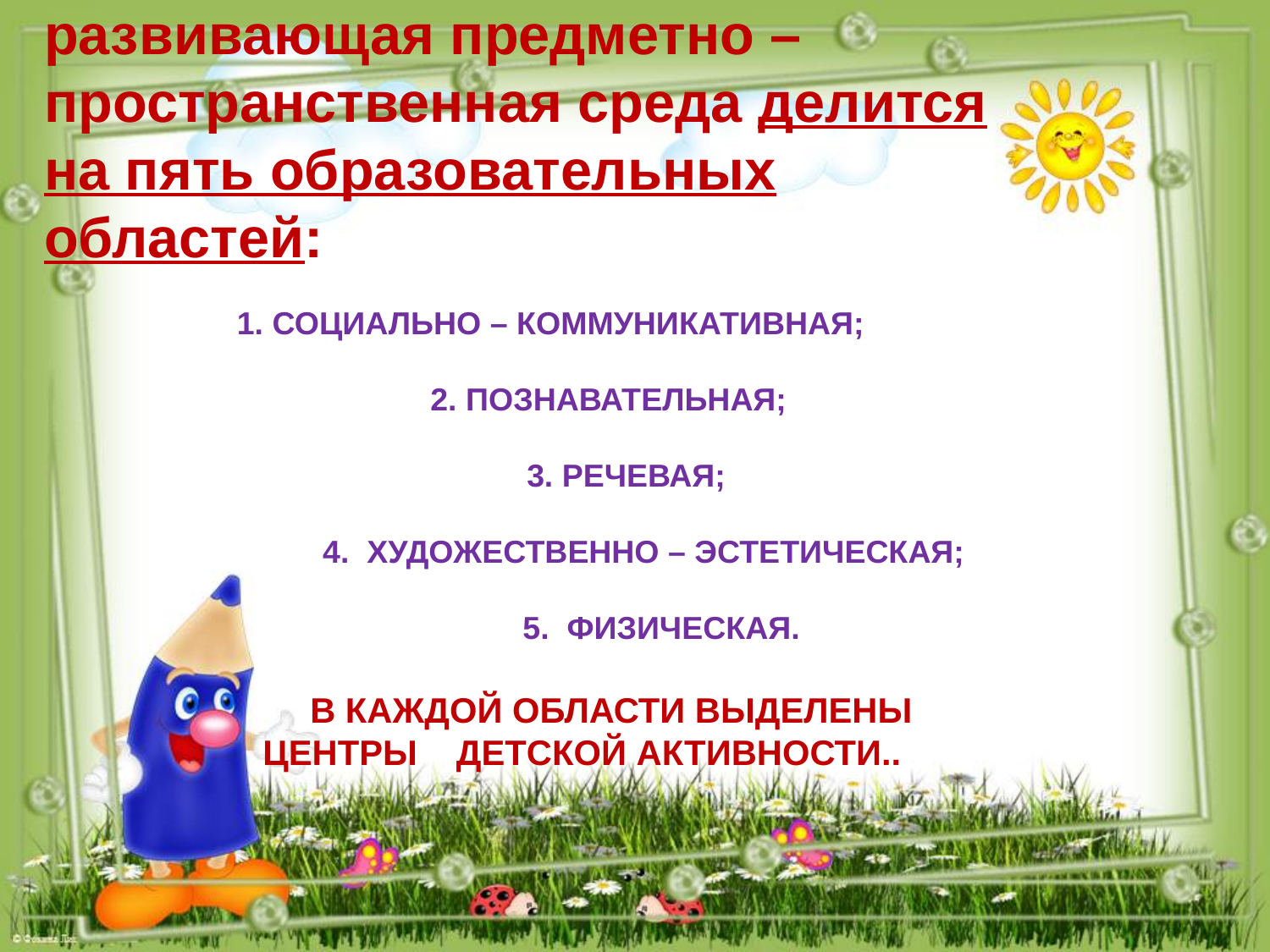

Учитывая требования ФГОС развивающая предметно – пространственная среда делится на пять образовательных областей:
# 1. Социально – коммуникативная; 2. Познавательная; 3. Речевая; 4.  Художественно – эстетическая; 5.  Физическая. В каждой области выделены      центры    детской активности..